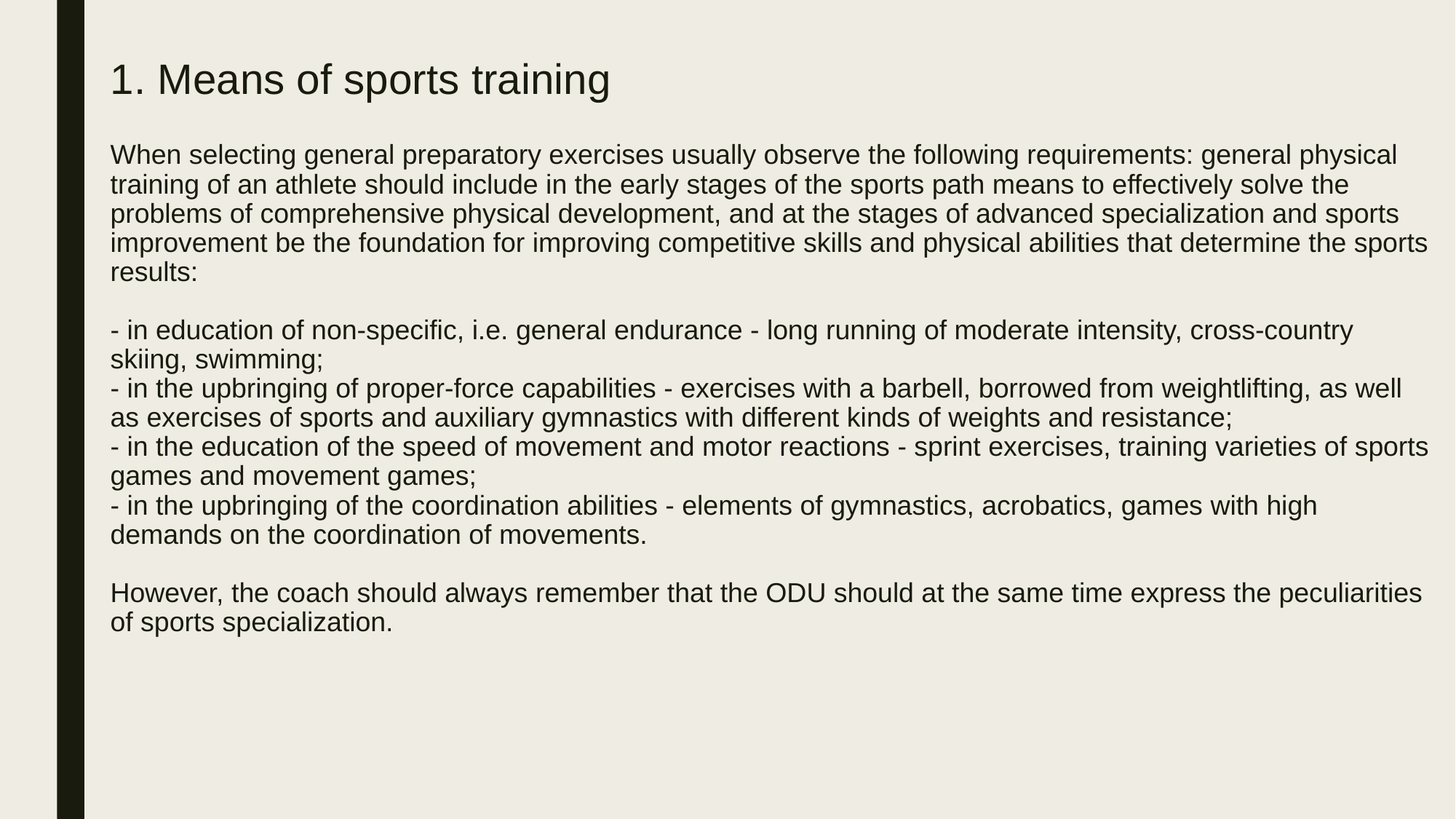

1. Means of sports training
# When selecting general preparatory exercises usually observe the following requirements: general physical training of an athlete should include in the early stages of the sports path means to effectively solve the problems of comprehensive physical development, and at the stages of advanced specialization and sports improvement be the foundation for improving competitive skills and physical abilities that determine the sports results: - in education of non-specific, i.e. general endurance - long running of moderate intensity, cross-country skiing, swimming; - in the upbringing of proper-force capabilities - exercises with a barbell, borrowed from weightlifting, as well as exercises of sports and auxiliary gymnastics with different kinds of weights and resistance; - in the education of the speed of movement and motor reactions - sprint exercises, training varieties of sports games and movement games; - in the upbringing of the coordination abilities - elements of gymnastics, acrobatics, games with high demands on the coordination of movements. However, the coach should always remember that the ODU should at the same time express the peculiarities of sports specialization.